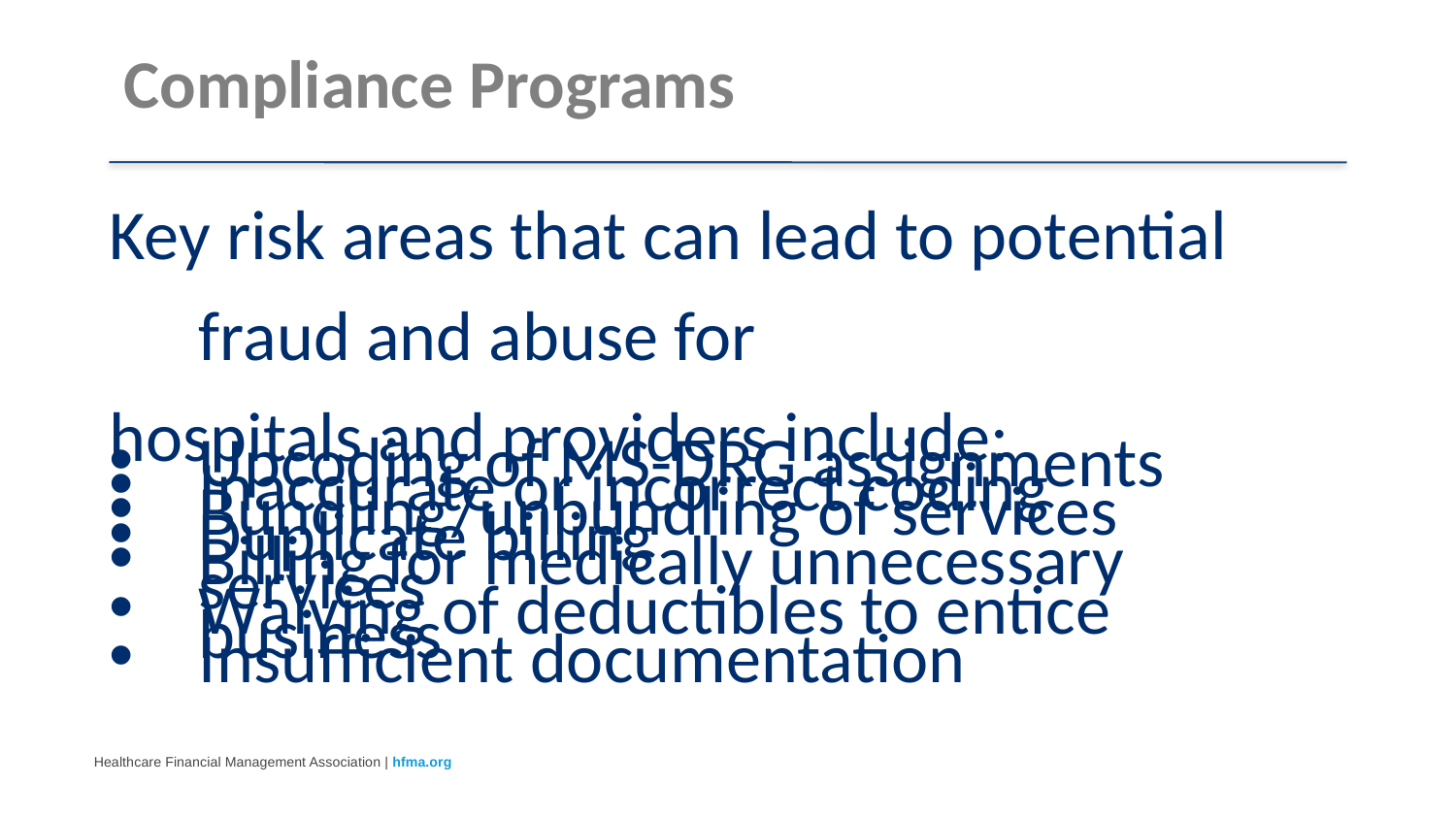

# Compliance Programs
Key risk areas that can lead to potential fraud and abuse for
hospitals and providers include:
Upcoding of MS-DRG assignments
Inaccurate or incorrect coding
Bundling/unbundling of services
Duplicate billing
Billing for medically unnecessary services
Waiving of deductibles to entice business
Insufficient documentation